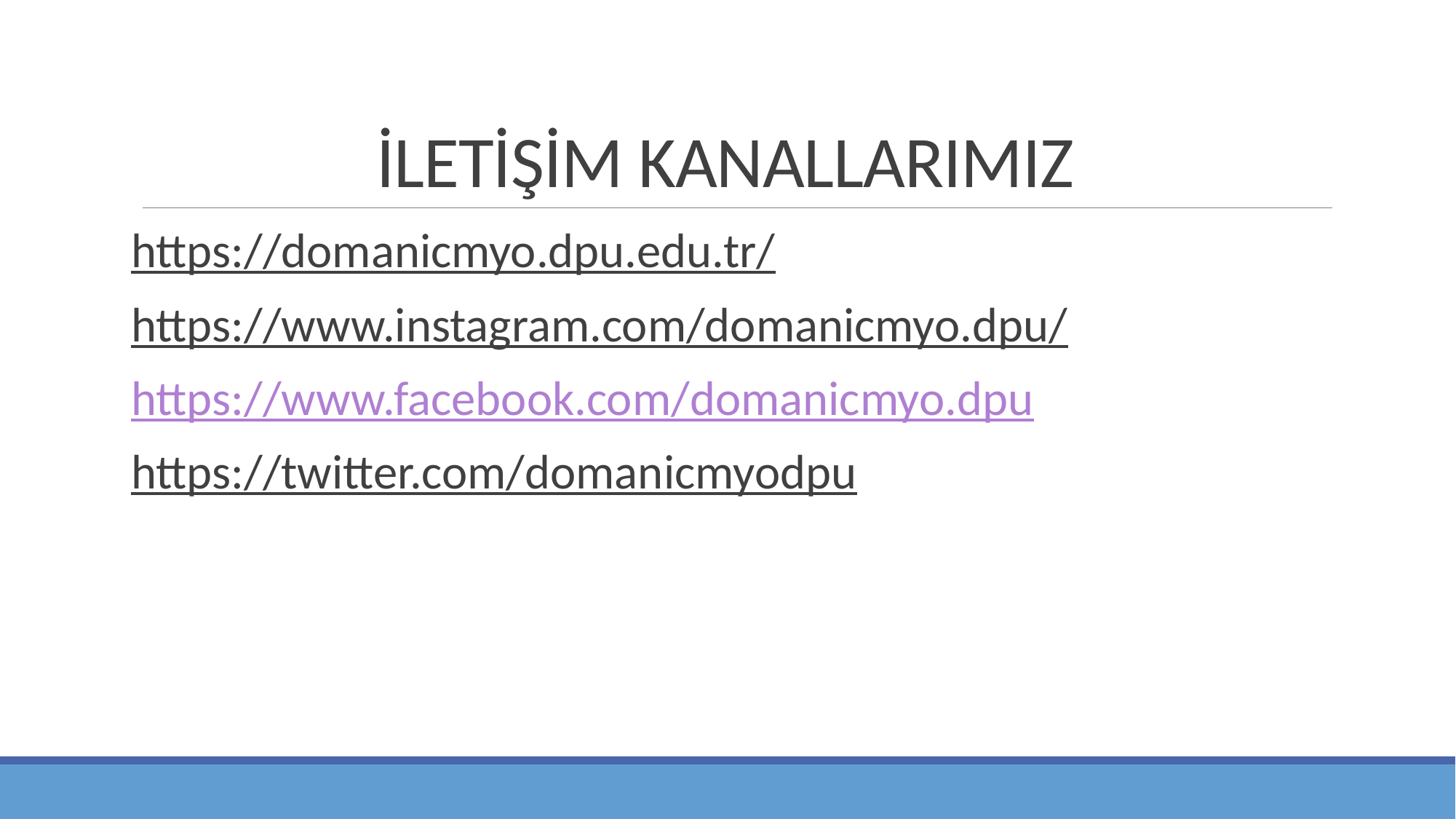

# İLETİŞİM KANALLARIMIZ
https://domanicmyo.dpu.edu.tr/
https://www.instagram.com/domanicmyo.dpu/
https://www.facebook.com/domanicmyo.dpu
https://twitter.com/domanicmyodpu